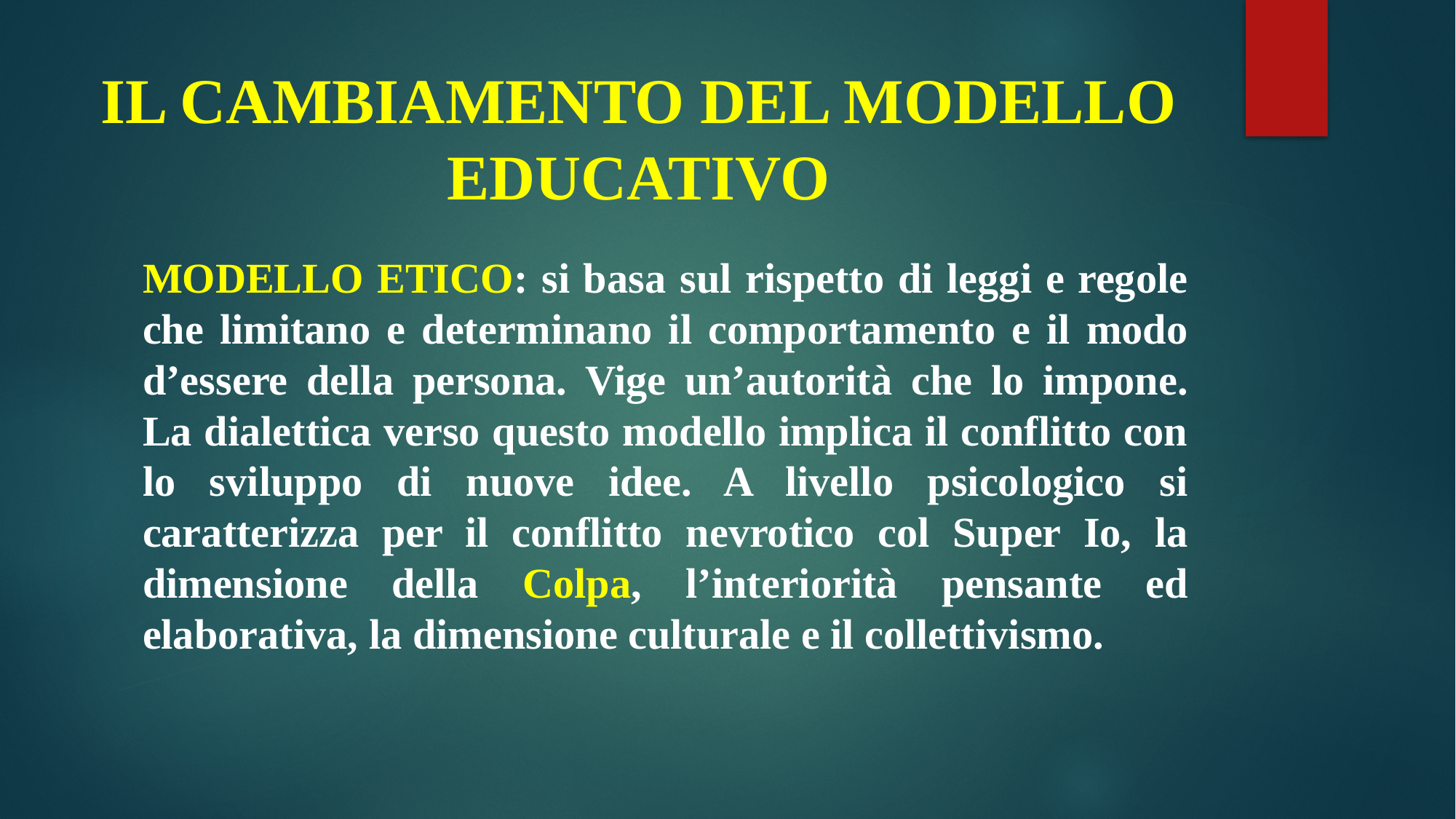

# IL CAMBIAMENTO DEL MODELLO EDUCATIVO
MODELLO ETICO: si basa sul rispetto di leggi e regole che limitano e determinano il comportamento e il modo d’essere della persona. Vige un’autorità che lo impone. La dialettica verso questo modello implica il conflitto con lo sviluppo di nuove idee. A livello psicologico si caratterizza per il conflitto nevrotico col Super Io, la dimensione della Colpa, l’interiorità pensante ed elaborativa, la dimensione culturale e il collettivismo.